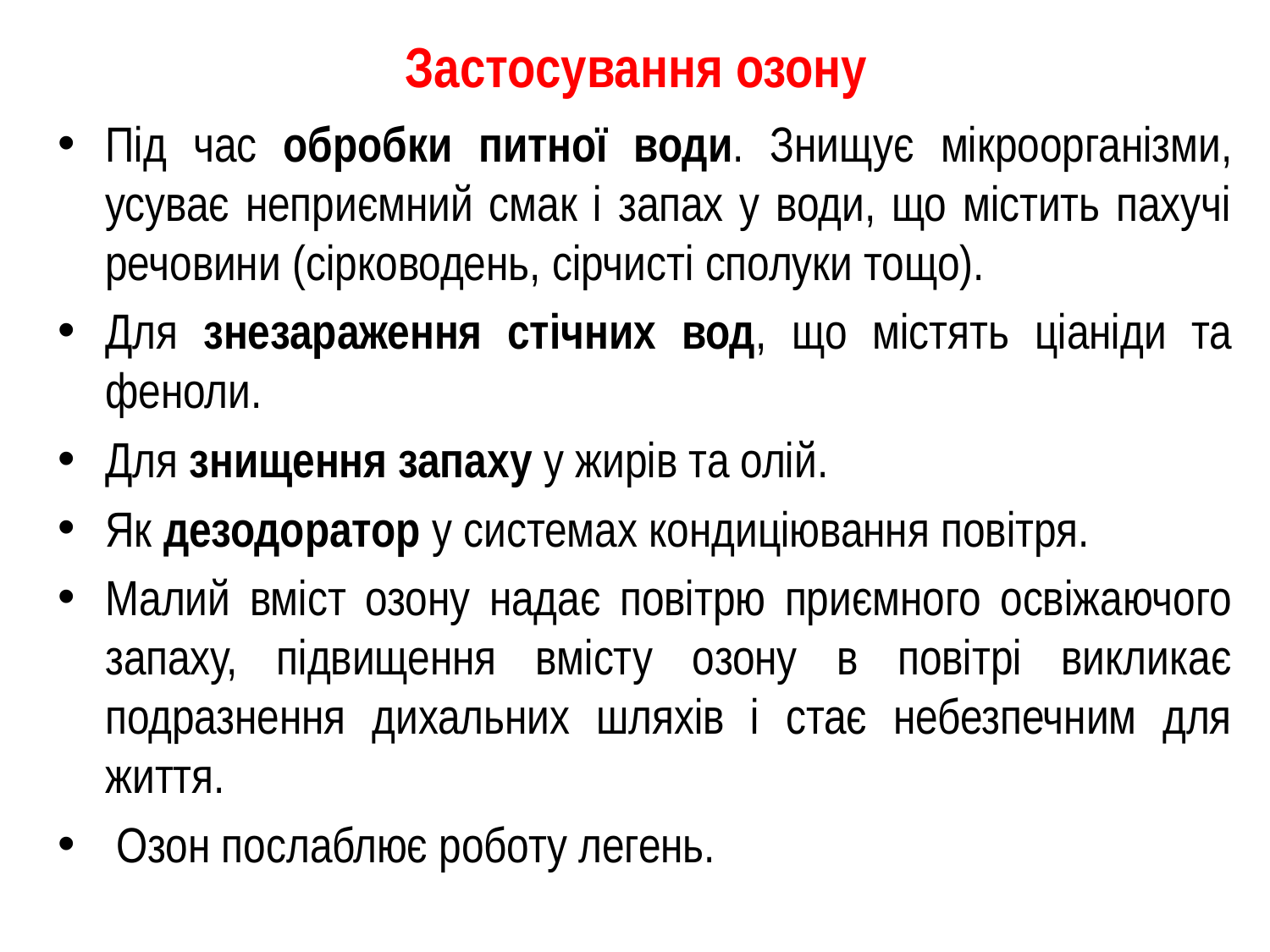

# Застосування озону
Під час обробки питної води. Знищує мікроорганізми, усуває неприємний смак і запах у води, що містить пахучі речовини (сірководень, сірчисті сполуки тощо).
Для знезараження стічних вод, що містять ціаніди та феноли.
Для знищення запаху у жирів та олій.
Як дезодоратор у системах кондиціювання повітря.
Малий вміст озону надає повітрю приємного освіжаючого запаху, підвищення вмісту озону в повітрі викликає подразнення дихальних шляхів і стає небезпечним для життя.
 Озон послаблює роботу легень.